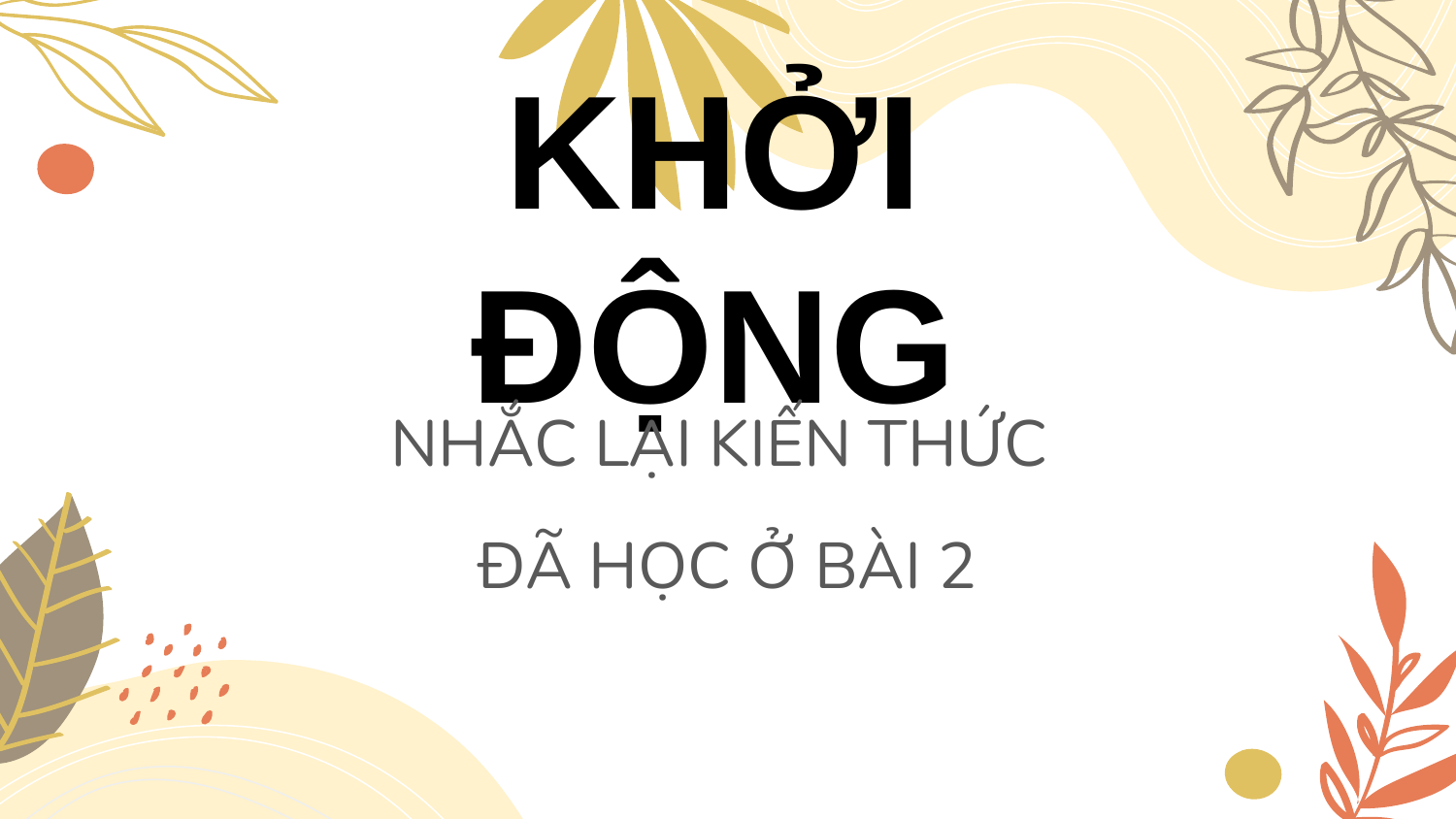

# KHỞI ĐỘNG
NHẮC LẠI KIẾN THỨC
ĐÃ HỌC Ở BÀI 2